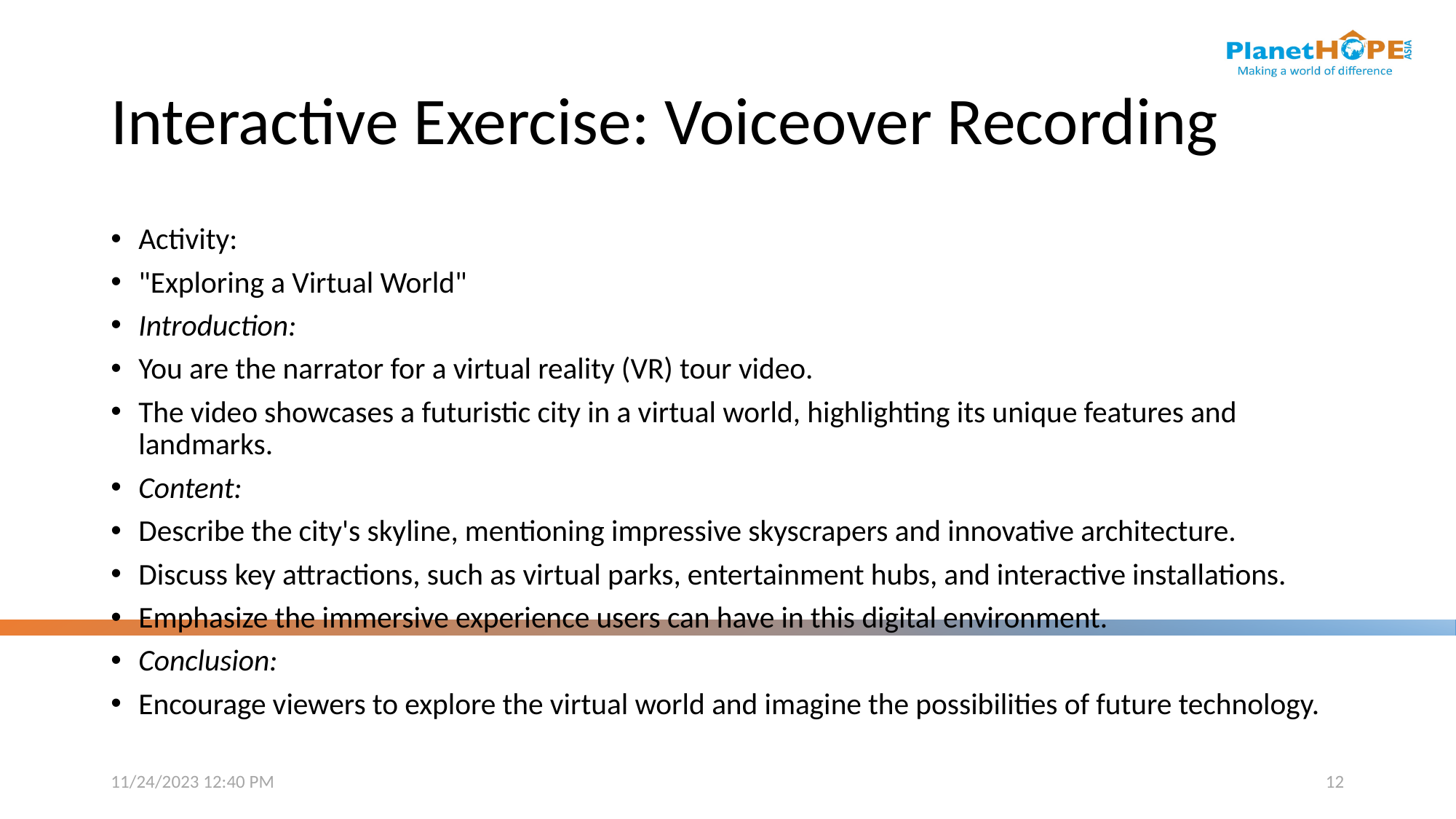

# Interactive Exercise: Voiceover Recording

Activity:
"Exploring a Virtual World"
Introduction:
You are the narrator for a virtual reality (VR) tour video.
The video showcases a futuristic city in a virtual world, highlighting its unique features and landmarks.
Content:
Describe the city's skyline, mentioning impressive skyscrapers and innovative architecture.
Discuss key attractions, such as virtual parks, entertainment hubs, and interactive installations.
Emphasize the immersive experience users can have in this digital environment.
Conclusion:
Encourage viewers to explore the virtual world and imagine the possibilities of future technology.

11/24/2023 12:40 PM
12